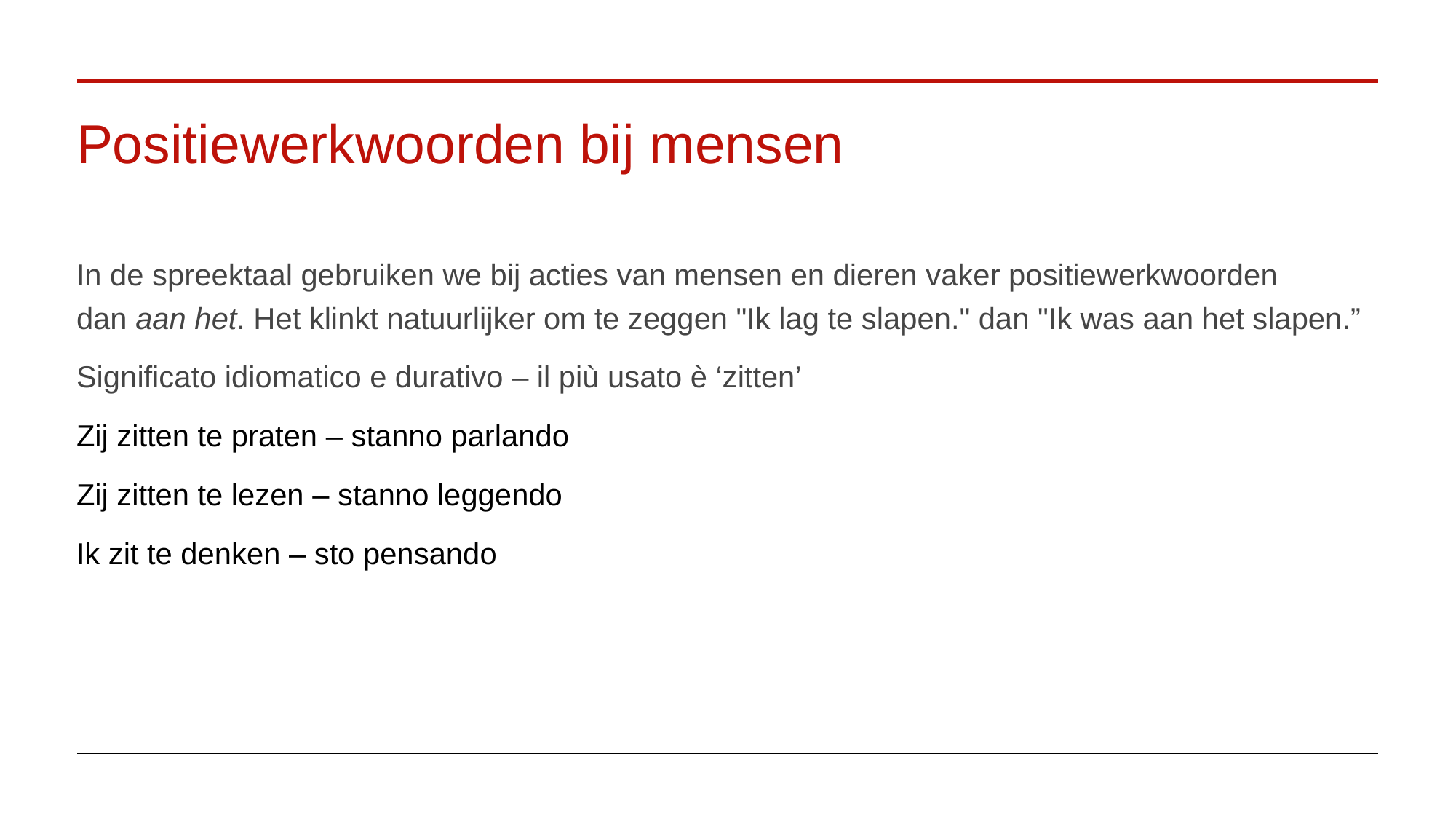

# Positiewerkwoorden bij mensen
In de spreektaal gebruiken we bij acties van mensen en dieren vaker positiewerkwoorden dan aan het. Het klinkt natuurlijker om te zeggen "Ik lag te slapen." dan "Ik was aan het slapen.”
Significato idiomatico e durativo – il più usato è ‘zitten’
Zij zitten te praten – stanno parlando
Zij zitten te lezen – stanno leggendo
Ik zit te denken – sto pensando